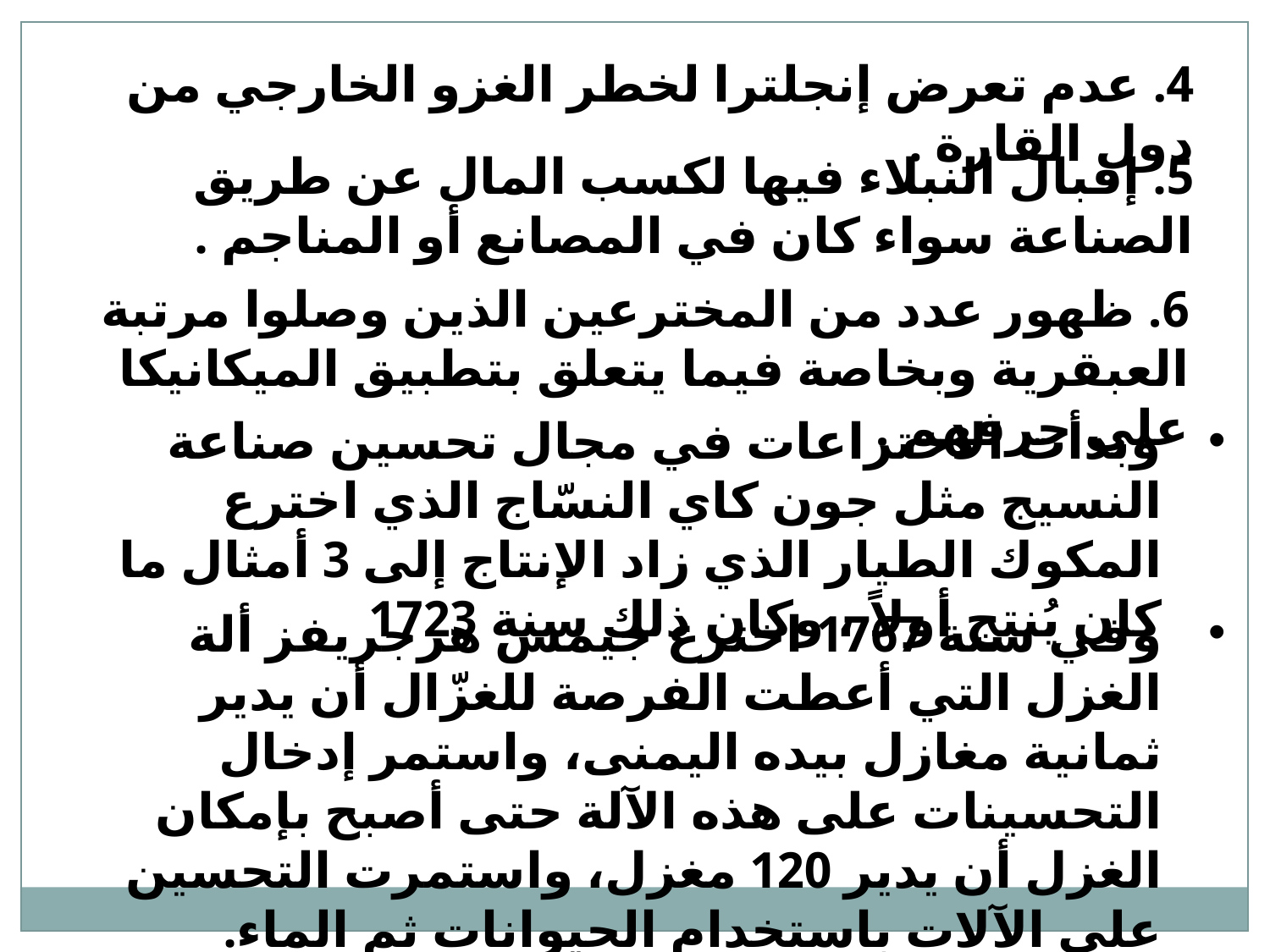

4. عدم تعرض إنجلترا لخطر الغزو الخارجي من دول القارة .
5. إقبال النبلاء فيها لكسب المال عن طريق الصناعة سواء كان في المصانع أو المناجم .
6. ظهور عدد من المخترعين الذين وصلوا مرتبة العبقرية وبخاصة فيما يتعلق بتطبيق الميكانيكا على حرفهم .
وبدأت الاختراعات في مجال تحسين صناعة النسيج مثل جون كاي النسّاج الذي اخترع المكوك الطيار الذي زاد الإنتاج إلى 3 أمثال ما كان يُنتج أولاً ، وكان ذلك سنة 1723
وفي سنة 1767 اخترع جيمس هرجريفز ألة الغزل التي أعطت الفرصة للغزّال أن يدير ثمانية مغازل بيده اليمنى، واستمر إدخال التحسينات على هذه الآلة حتى أصبح بإمكان الغزل أن يدير 120 مغزل، واستمرت التحسين على الآلات باستخدام الحيوانات ثم الماء.